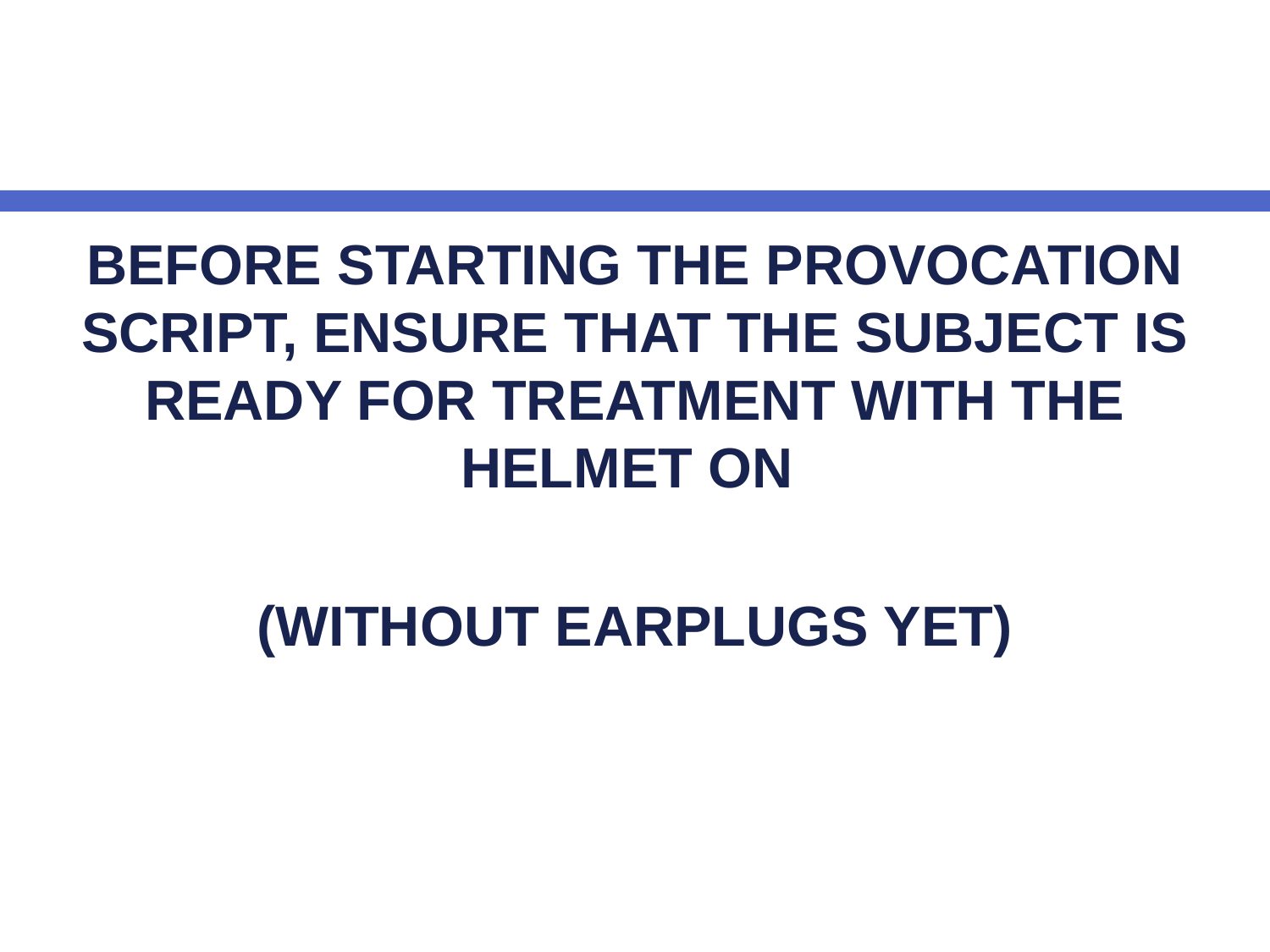

Before starting the provocation script, ensure that the subject is ready for treatment with the helmet on

(without earplugs yet)